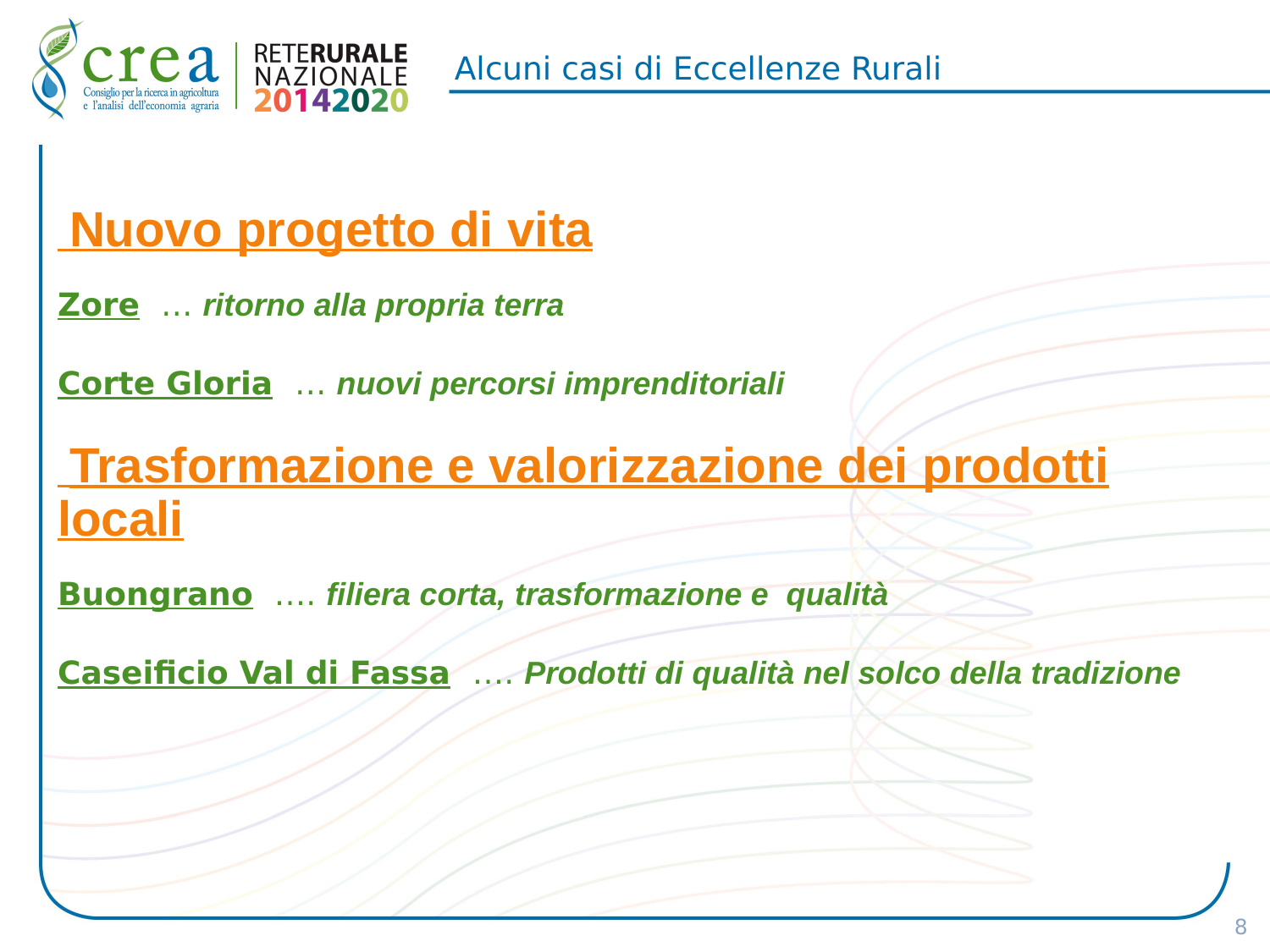

# Alcuni casi di Eccellenze Rurali
 Nuovo progetto di vita
Zore  … ritorno alla propria terra

Corte Gloria  … nuovi percorsi imprenditoriali

 Trasformazione e valorizzazione dei prodotti locali
Buongrano  …. filiera corta, trasformazione e  qualità

Caseificio Val di Fassa  …. Prodotti di qualità nel solco della tradizione

8